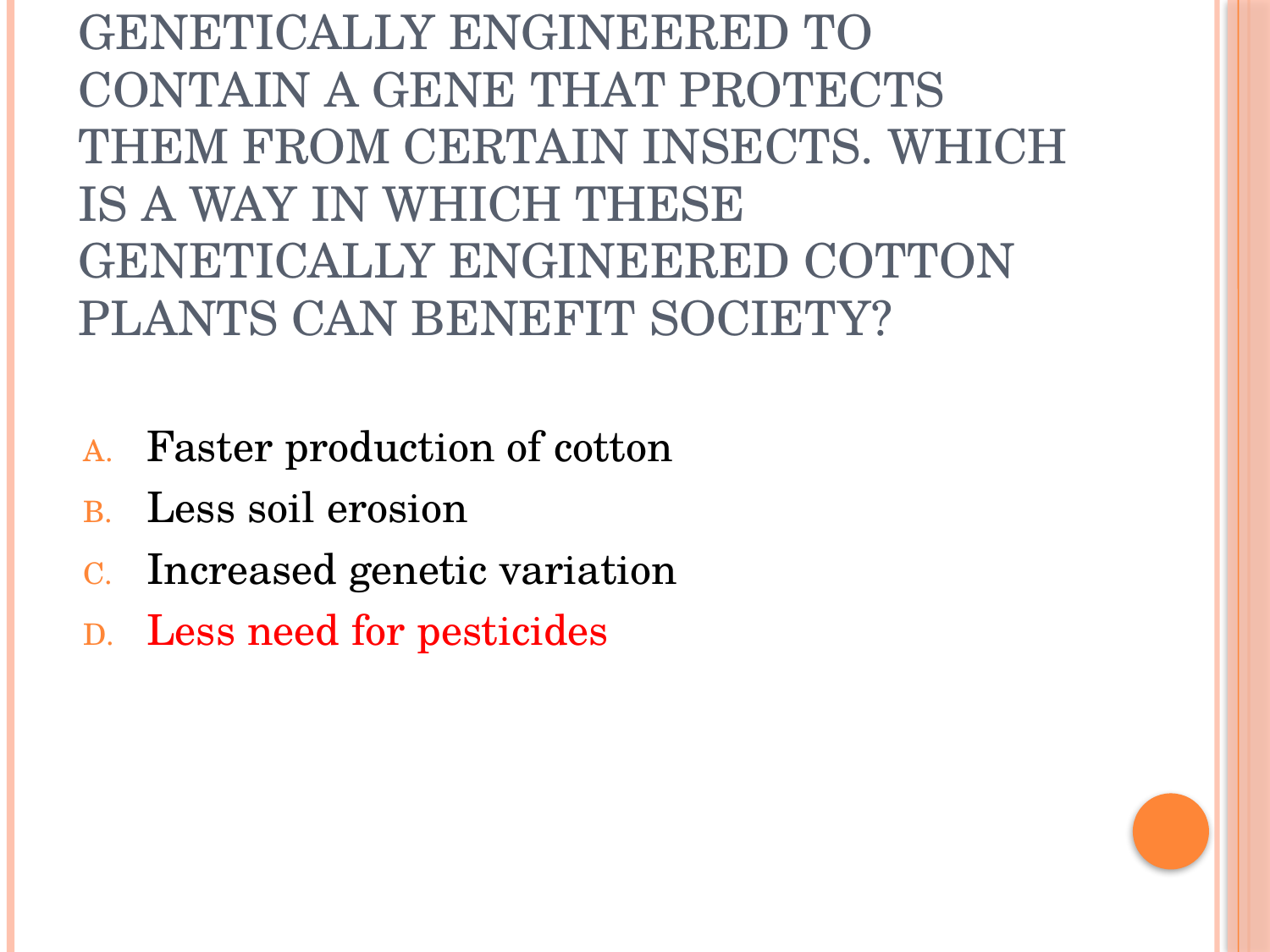

# Some cotton plants have been genetically engineered to contain a gene that protects them from certain insects. Which is a way in which these genetically engineered cotton plants can benefit society?
Faster production of cotton
Less soil erosion
Increased genetic variation
Less need for pesticides